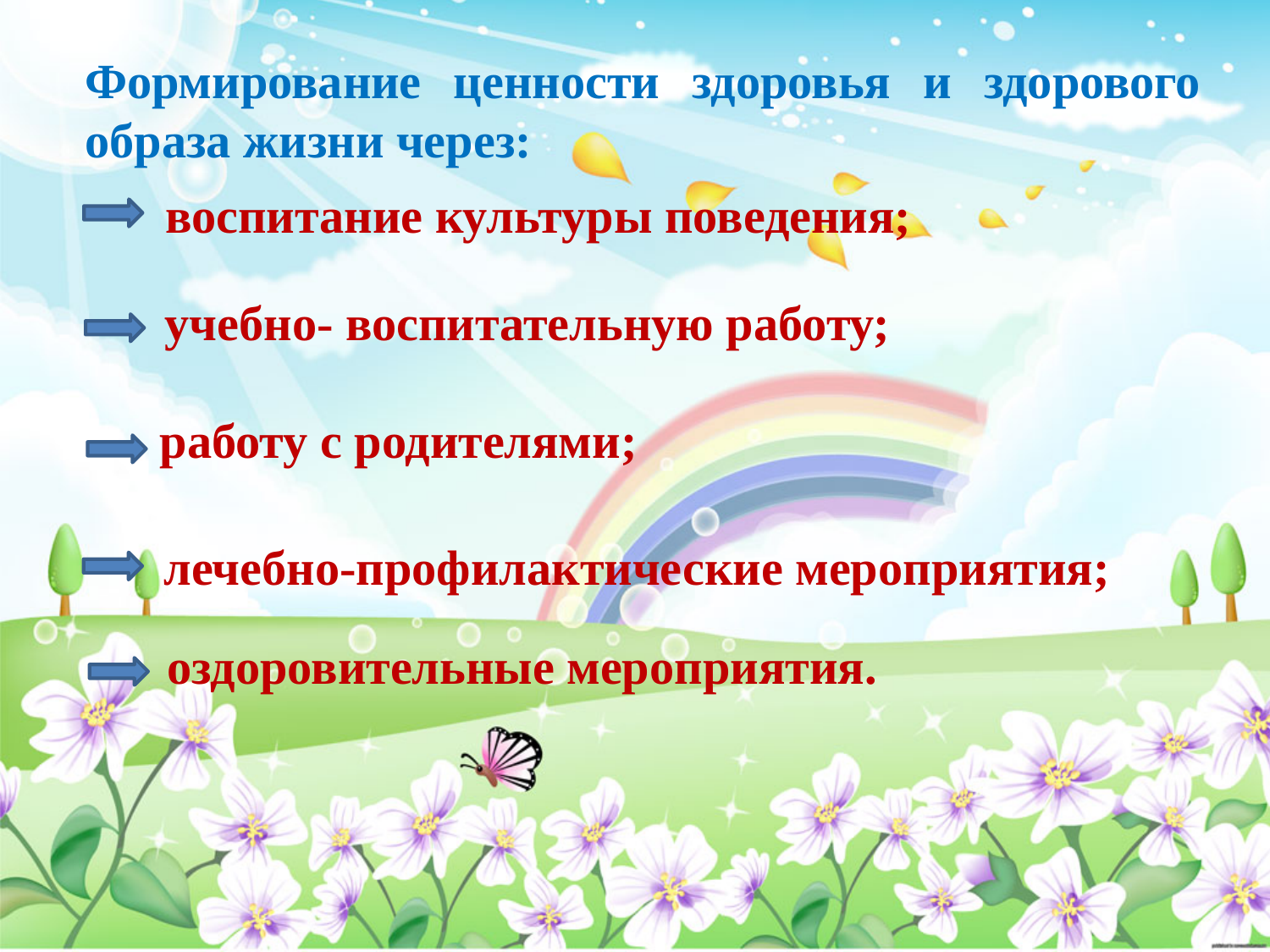

Формирование ценности здоровья и здорового образа жизни через:
        воспитание культуры поведения;

       учебно- воспитательную работу;

     работу с родителями;

     лечебно-профилактические мероприятия;

    оздоровительные мероприятия.